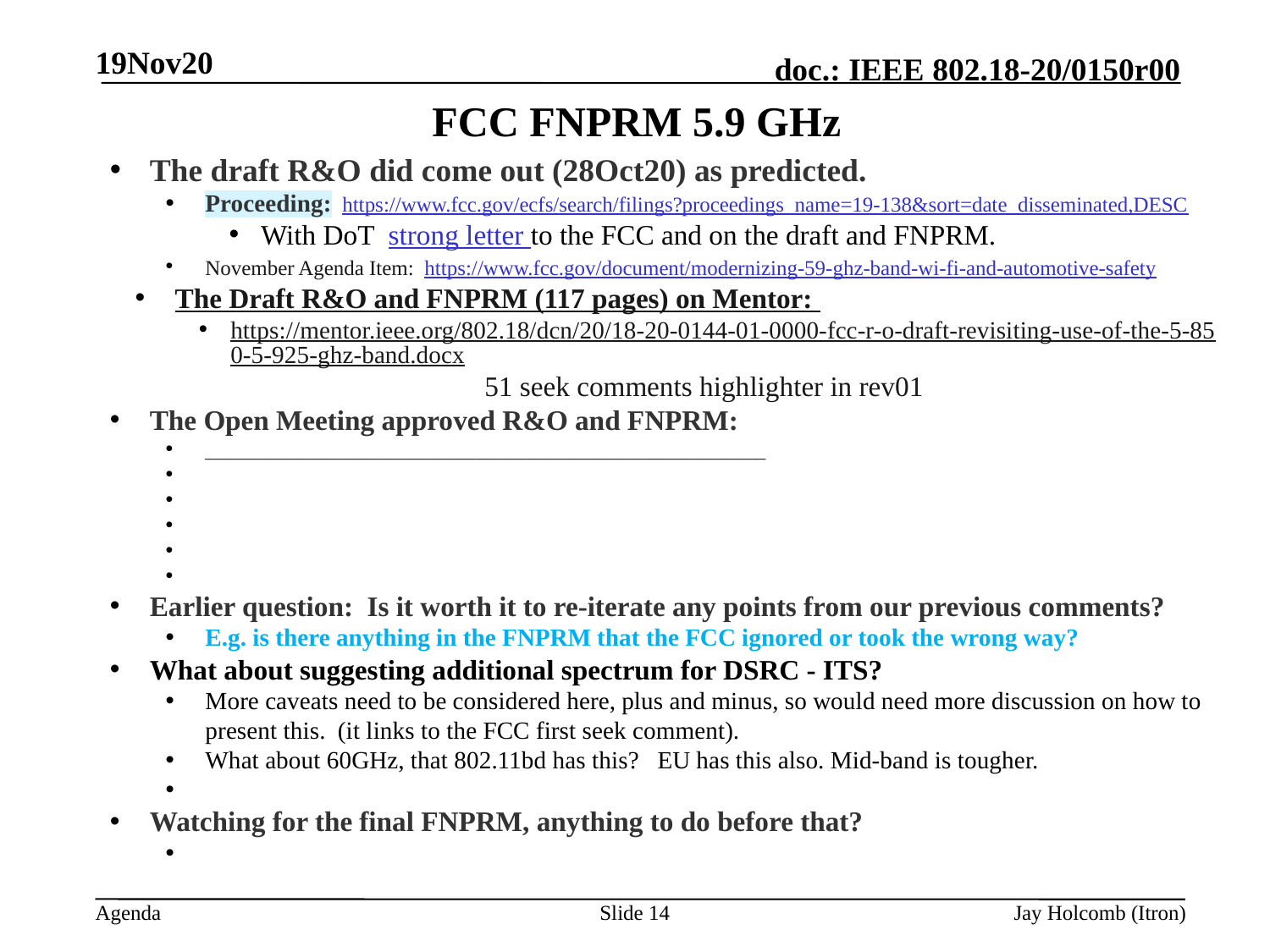

19Nov20
# FCC FNPRM 5.9 GHz
The draft R&O did come out (28Oct20) as predicted.
Proceeding:  https://www.fcc.gov/ecfs/search/filings?proceedings_name=19-138&sort=date_disseminated,DESC
With DoT  strong letter to the FCC and on the draft and FNPRM.
November Agenda Item:  https://www.fcc.gov/document/modernizing-59-ghz-band-wi-fi-and-automotive-safety
The Draft R&O and FNPRM (117 pages) on Mentor:
https://mentor.ieee.org/802.18/dcn/20/18-20-0144-01-0000-fcc-r-o-draft-revisiting-use-of-the-5-850-5-925-ghz-band.docx 		51 seek comments highlighter in rev01
The Open Meeting approved R&O and FNPRM:
_____________________________________________________

Earlier question:  Is it worth it to re-iterate any points from our previous comments?
E.g. is there anything in the FNPRM that the FCC ignored or took the wrong way?
What about suggesting additional spectrum for DSRC - ITS?
More caveats need to be considered here, plus and minus, so would need more discussion on how to present this.  (it links to the FCC first seek comment).
What about 60GHz, that 802.11bd has this?   EU has this also. Mid-band is tougher.

Watching for the final FNPRM, anything to do before that?

Slide 14
Jay Holcomb (Itron)